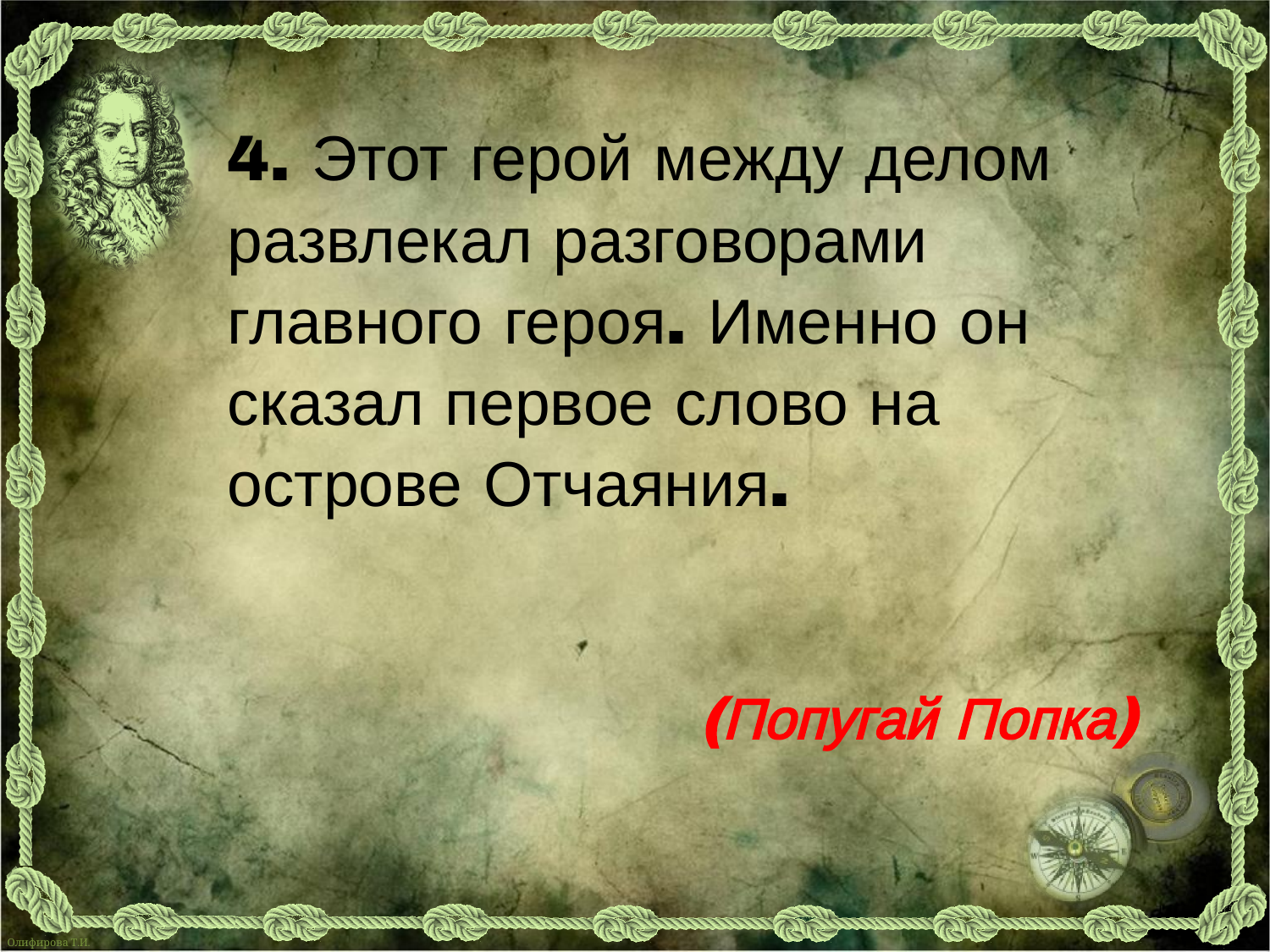

4. Этот герой между делом развлекал разговорами главного героя. Именно он сказал первое слово на острове Отчаяния.
 (Попугай Попка)